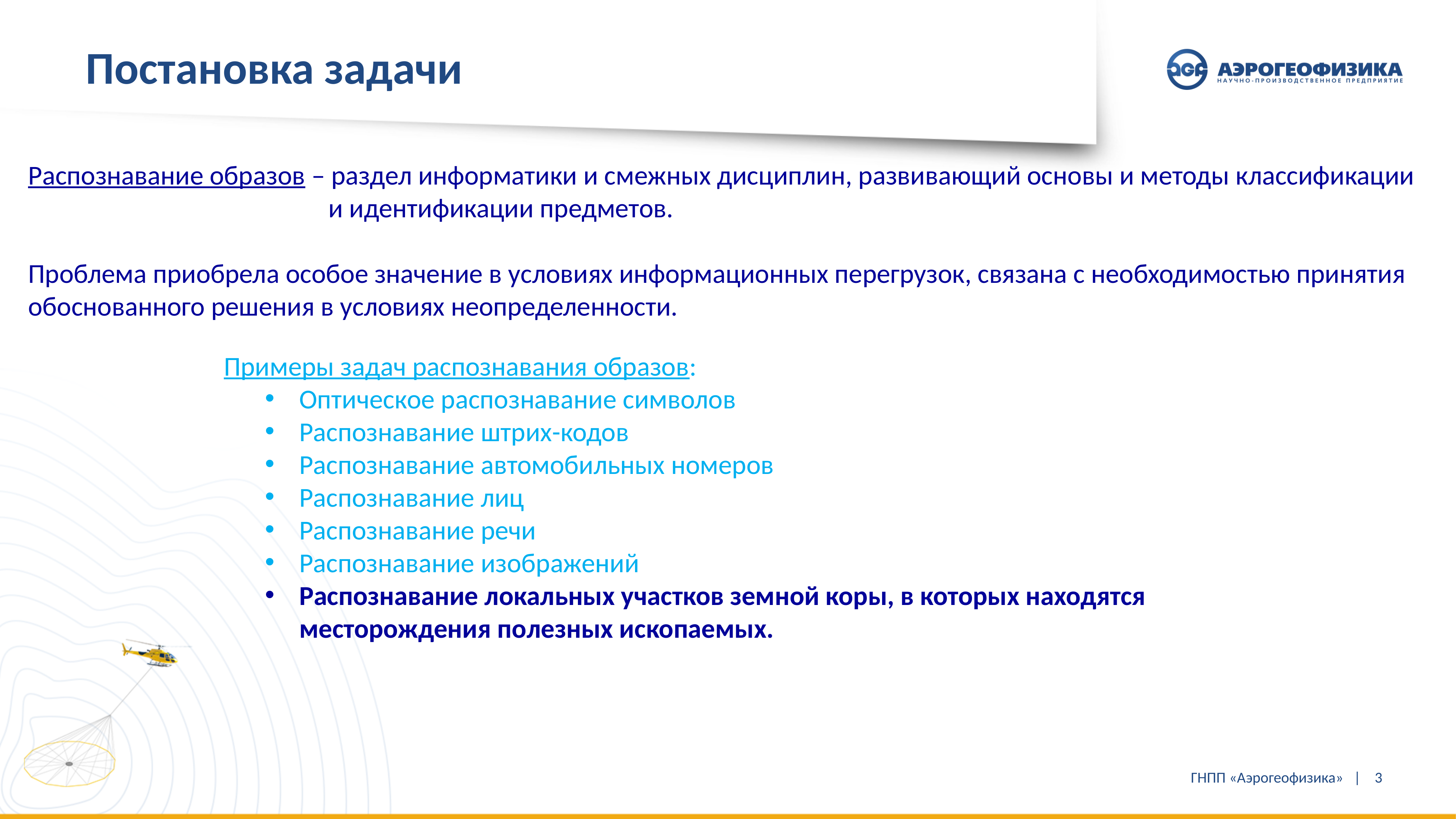

# Постановка задачи
Распознавание образов – раздел информатики и смежных дисциплин, развивающий основы и методы классификации и идентификации предметов.

Проблема приобрела особое значение в условиях информационных перегрузок, связана с необходимостью принятия обоснованного решения в условиях неопределенности.
Примеры задач распознавания образов:
Оптическое распознавание символов
Распознавание штрих-кодов
Распознавание автомобильных номеров
Распознавание лиц
Распознавание речи
Распознавание изображений
Распознавание локальных участков земной коры, в которых находятся месторождения полезных ископаемых.

ГНПП «Аэрогеофизика»   |
3